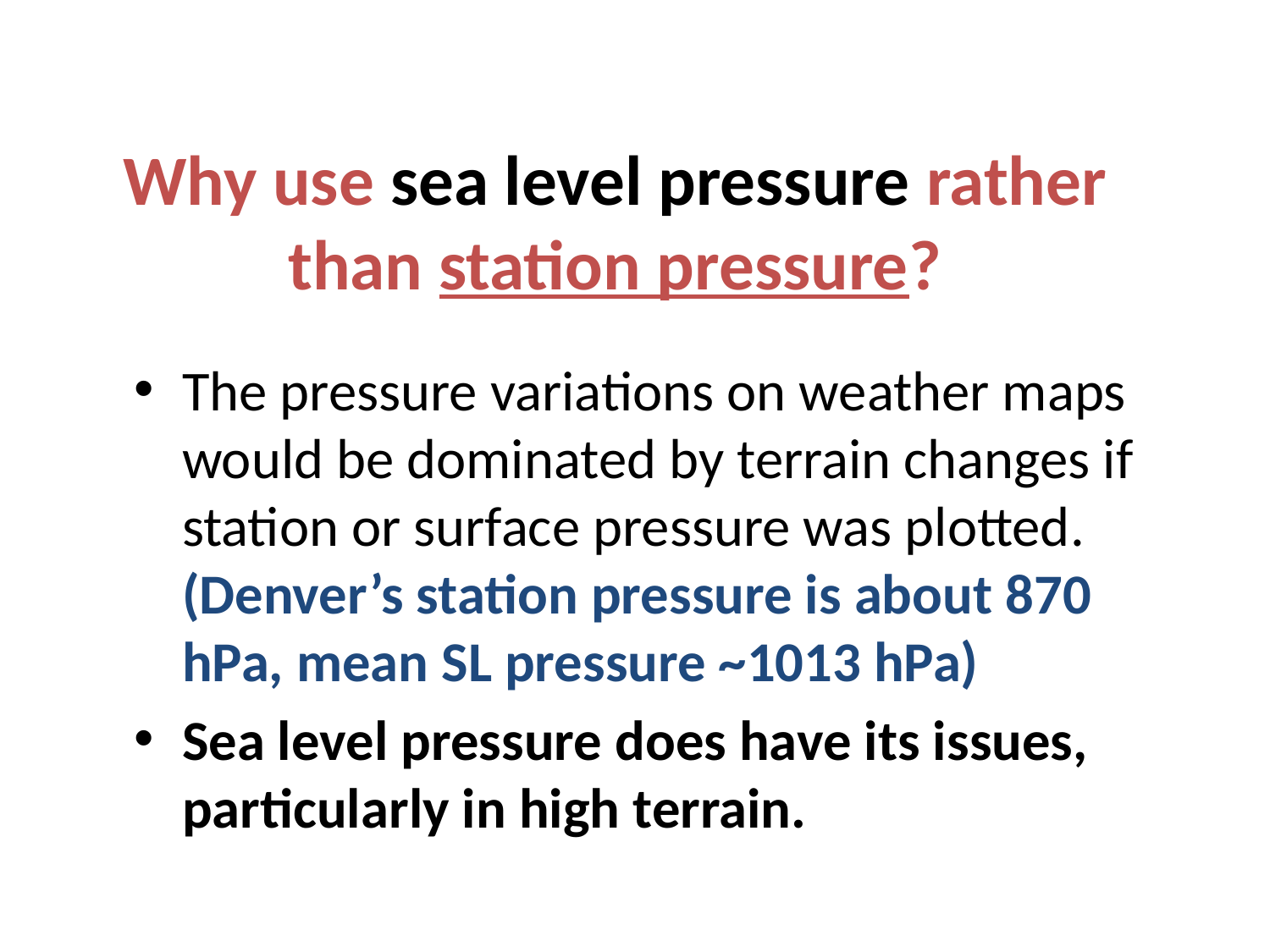

# Why use sea level pressure rather than station pressure?
The pressure variations on weather maps would be dominated by terrain changes if station or surface pressure was plotted. (Denver’s station pressure is about 870 hPa, mean SL pressure ~1013 hPa)
Sea level pressure does have its issues, particularly in high terrain.